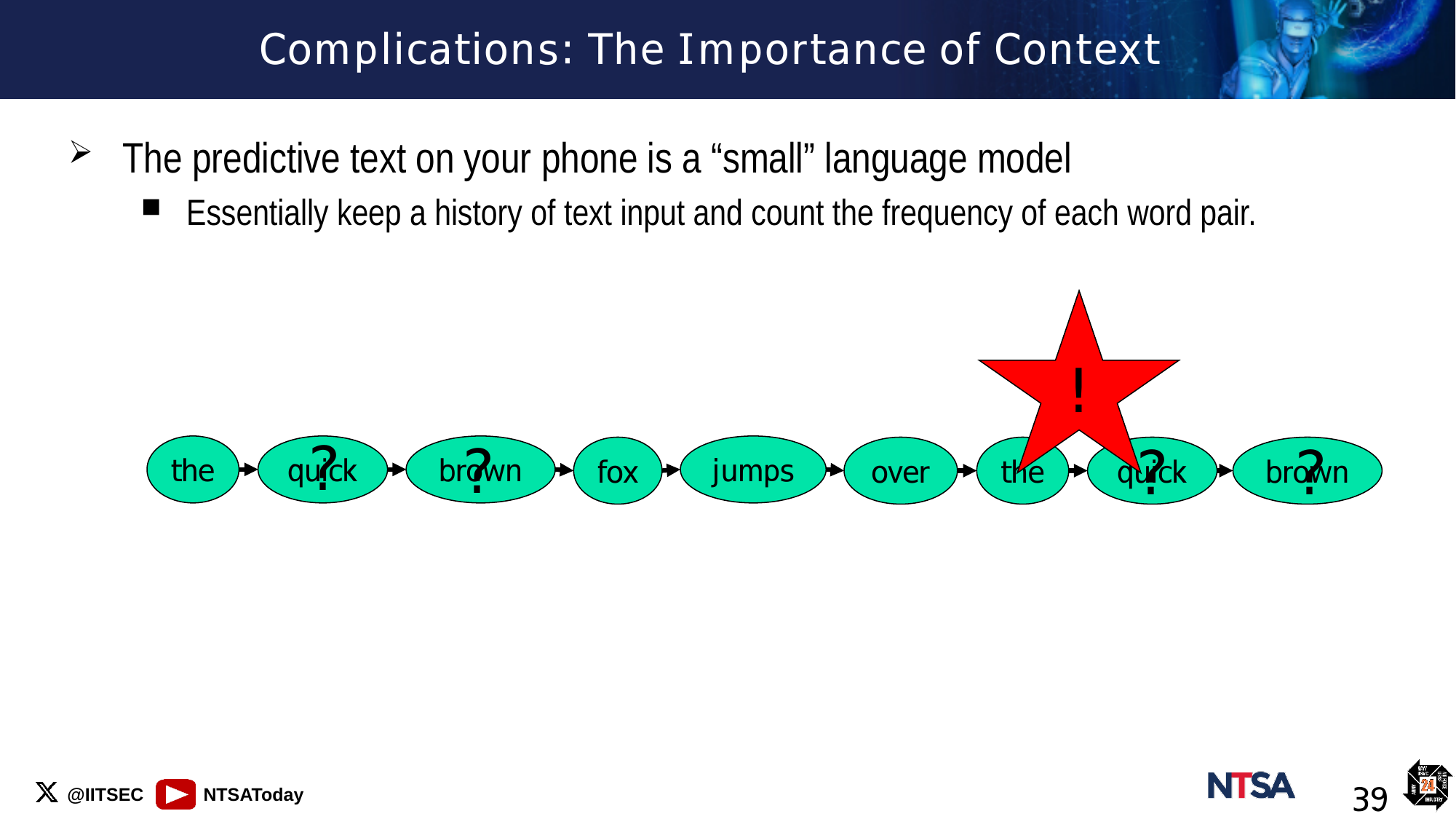

# Complications: The Importance of Context
The predictive text on your phone is a “small” language model
Essentially keep a history of text input and count the frequency of each word pair.
!
?
?
?
?
the
quick
brown
jumps
fox
over
the
quick
brown
39